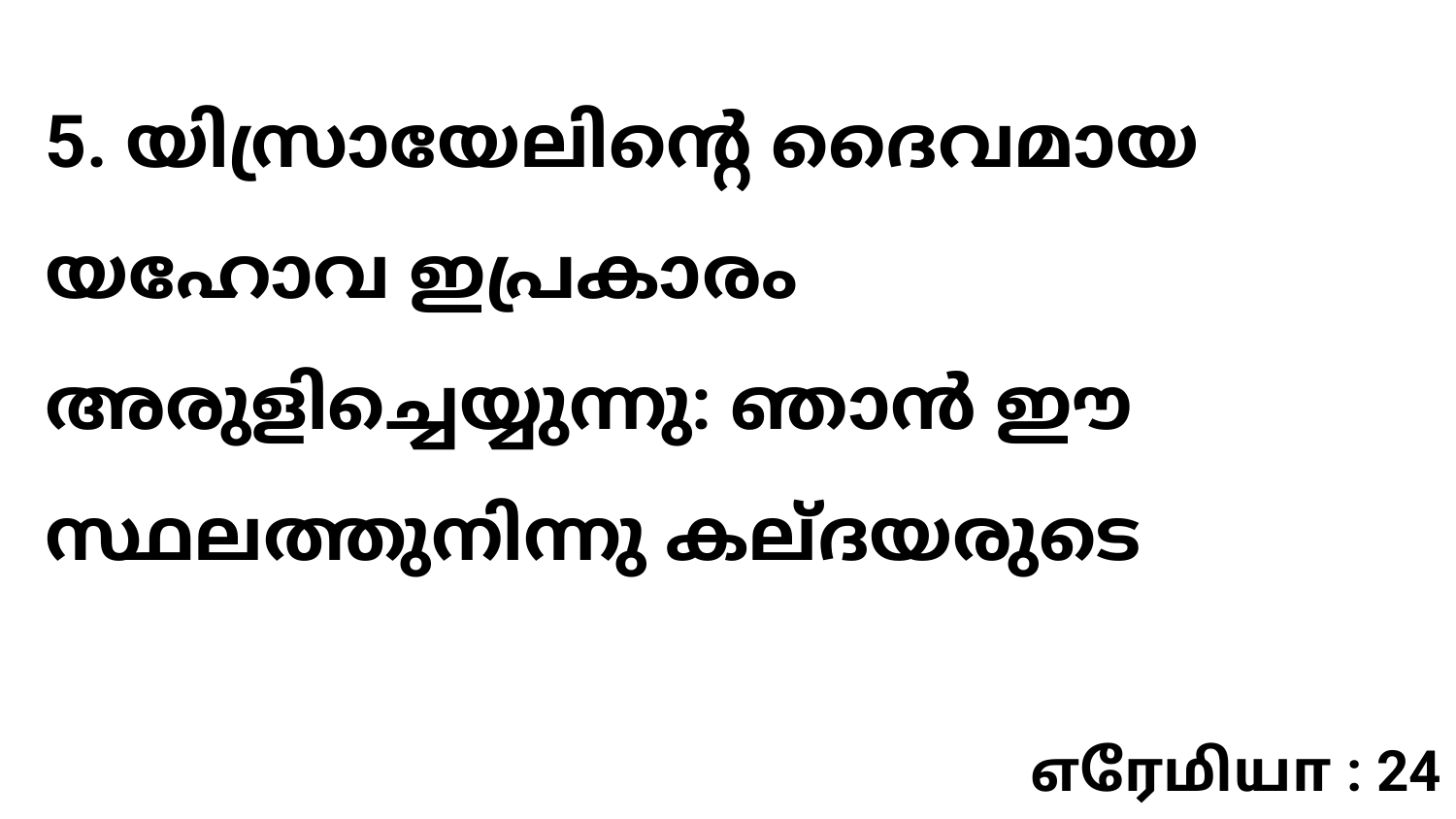

5. യിസ്രായേലിന്റെ ദൈവമായ യഹോവ ഇപ്രകാരം അരുളിച്ചെയ്യുന്നു: ഞാൻ ഈ സ്ഥലത്തുനിന്നു കല്ദയരുടെ
எரேமியா : 24